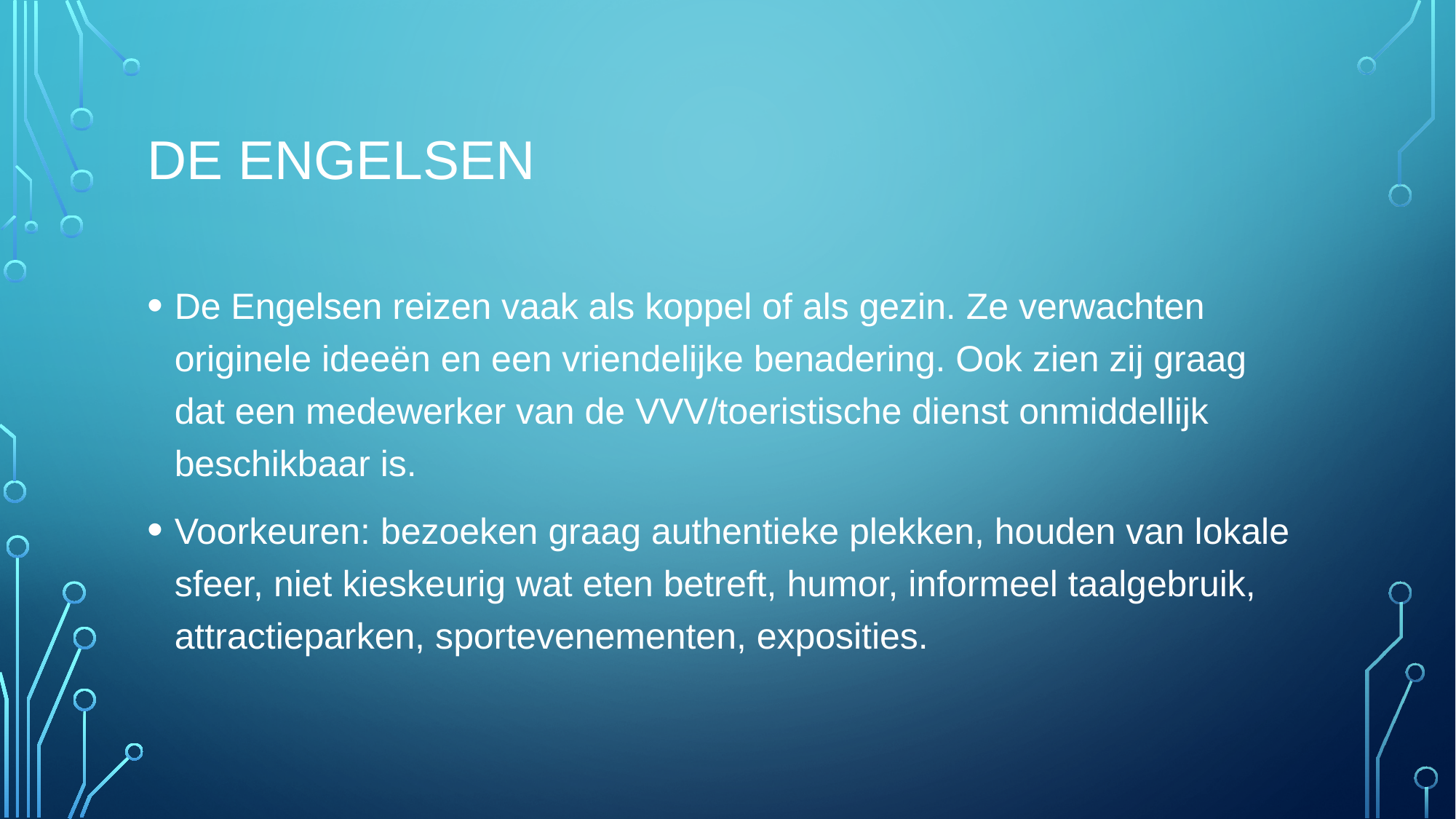

# DE ENGELSEN
De Engelsen reizen vaak als koppel of als gezin. Ze verwachten originele ideeën en een vriendelijke benadering. Ook zien zij graag dat een medewerker van de VVV/toeristische dienst onmiddellijk beschikbaar is.
Voorkeuren: bezoeken graag authentieke plekken, houden van lokale sfeer, niet kieskeurig wat eten betreft, humor, informeel taalgebruik, attractieparken, sportevenementen, exposities.